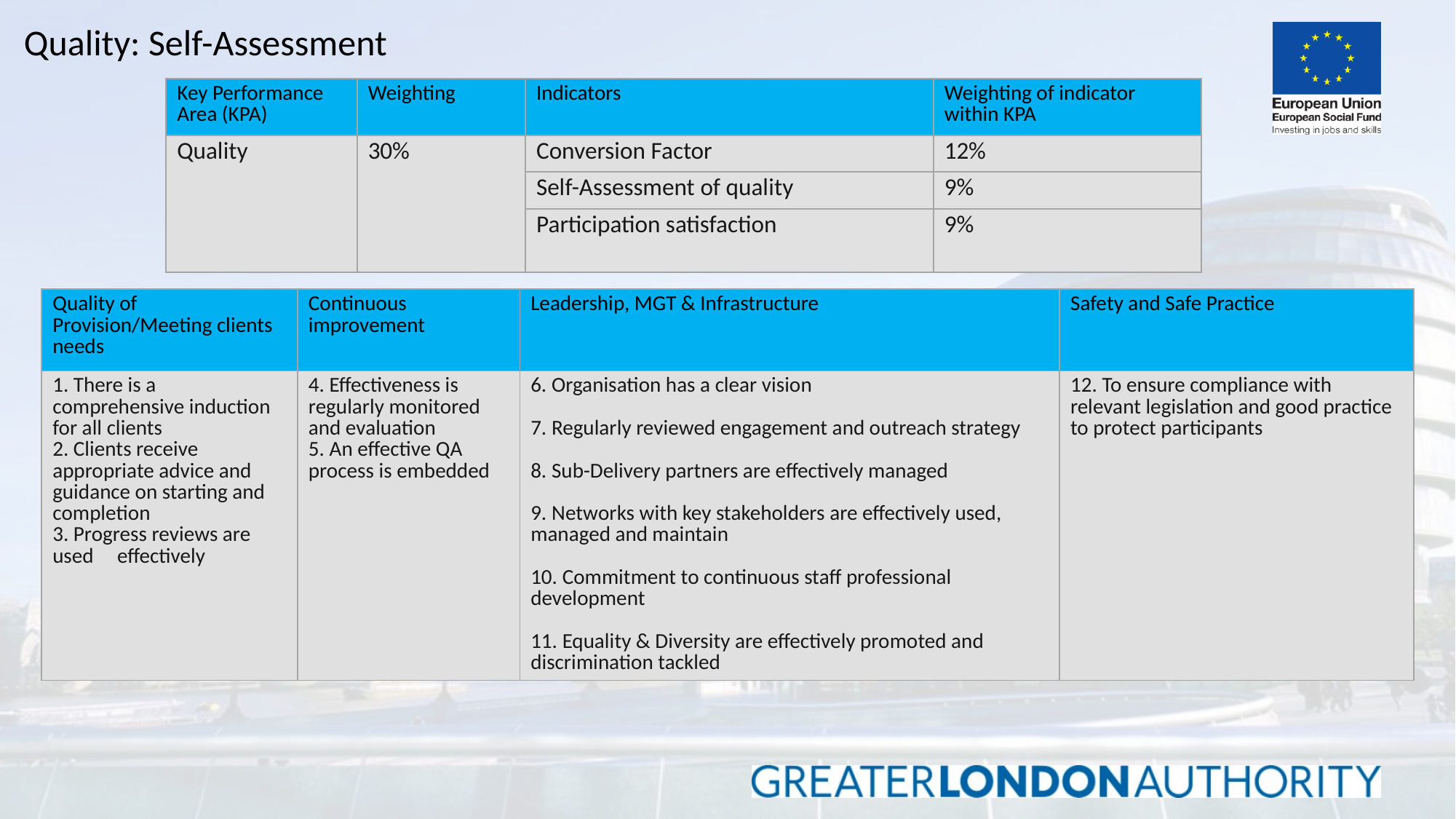

# Quality: Self-Assessment
| Key Performance Area (KPA) | Weighting | Indicators | Weighting of indicator within KPA |
| --- | --- | --- | --- |
| Quality | 30% | Conversion Factor | 12% |
|  |  | Self-Assessment of quality | 9% |
|  |  | Participation satisfaction | 9% |
| Quality of Provision/Meeting clients needs | Continuous improvement | Leadership, MGT & Infrastructure | Safety and Safe Practice |
| --- | --- | --- | --- |
| 1. There is a comprehensive induction for all clients 2. Clients receive appropriate advice and guidance on starting and completion 3. Progress reviews are used effectively | 4. Effectiveness is regularly monitored and evaluation 5. An effective QA process is embedded | 6. Organisation has a clear vision 7. Regularly reviewed engagement and outreach strategy 8. Sub-Delivery partners are effectively managed 9. Networks with key stakeholders are effectively used, managed and maintain 10. Commitment to continuous staff professional development 11. Equality & Diversity are effectively promoted and discrimination tackled | 12. To ensure compliance with relevant legislation and good practice to protect participants |